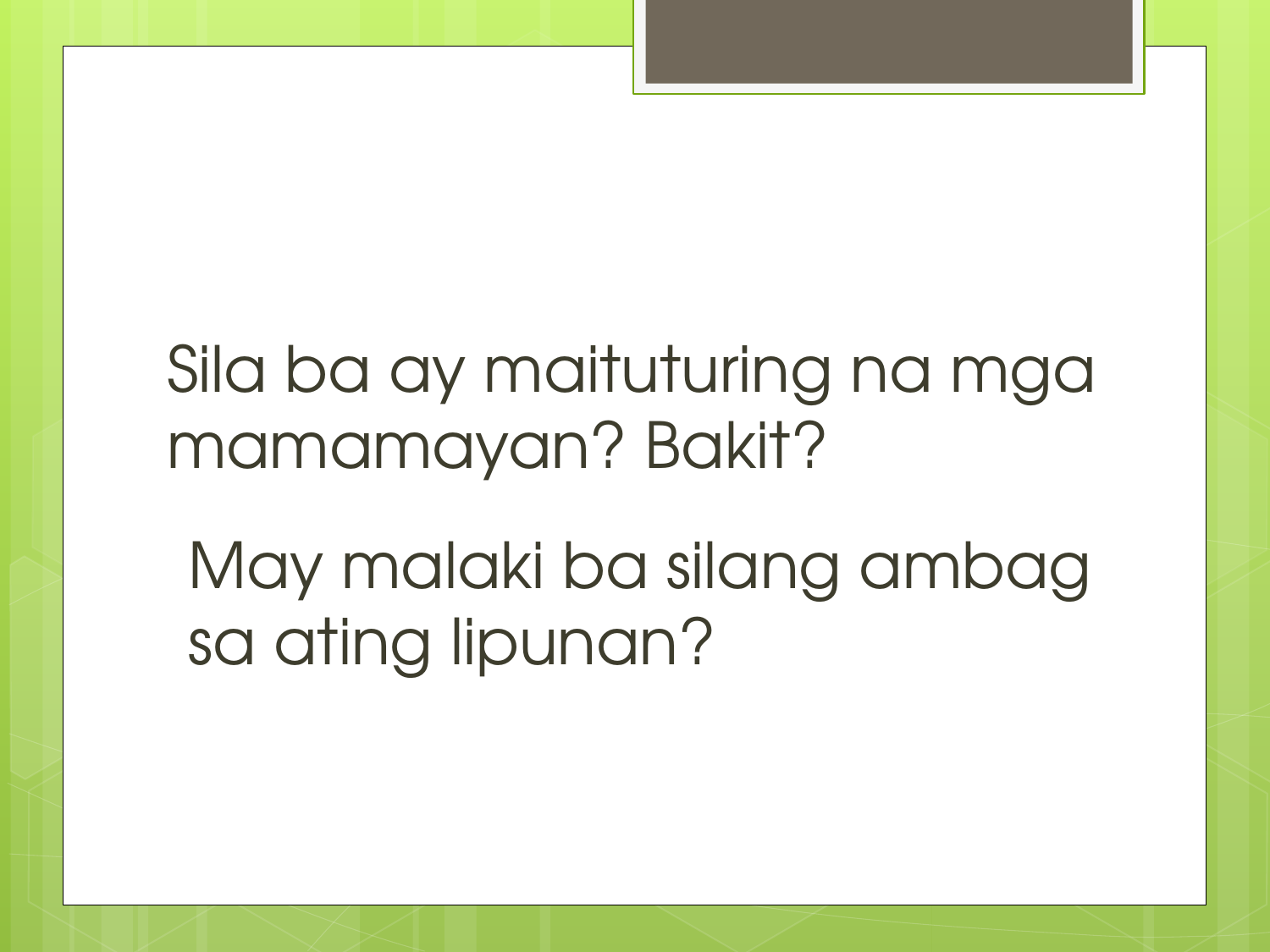

#
Sila ba ay maituturing na mga mamamayan? Bakit?
May malaki ba silang ambag sa ating lipunan?